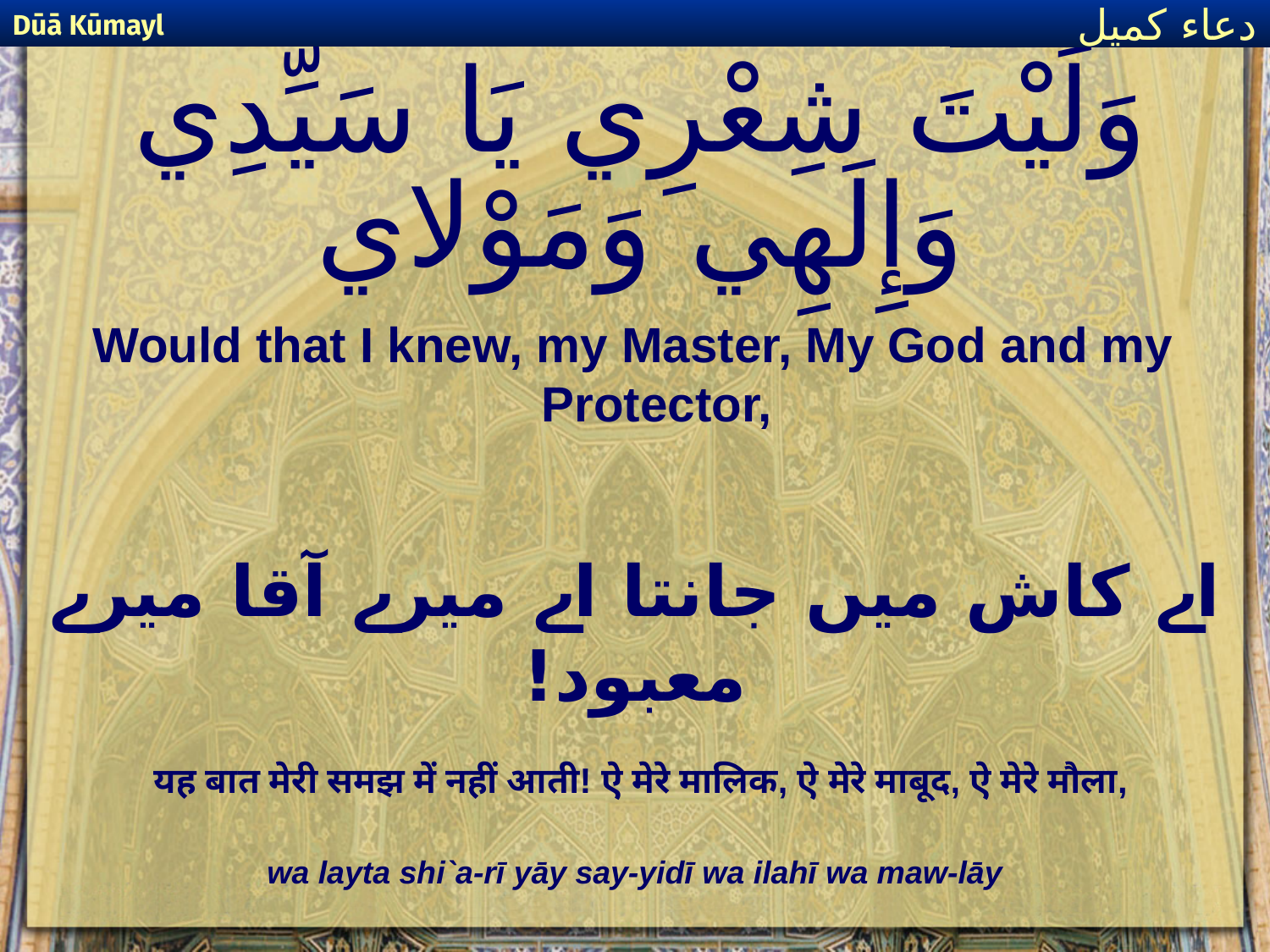

Dūā Kūmayl
دعاء كميل
# وَلَيْتَ شِعْرِي يَا سَيِّدِي وَإِلَهِي وَمَوْلاي
Would that I knew, my Master, My God and my Protector,
اے کاش میں جانتا اے میرے آقا میرے معبود!
यह बात मेरी समझ में नहीं आती! ऐ मेरे मालिक, ऐ मेरे माबूद, ऐ मेरे मौला,
wa layta shi`a-rī yāy say-yidī wa ilahī wa maw-lāy